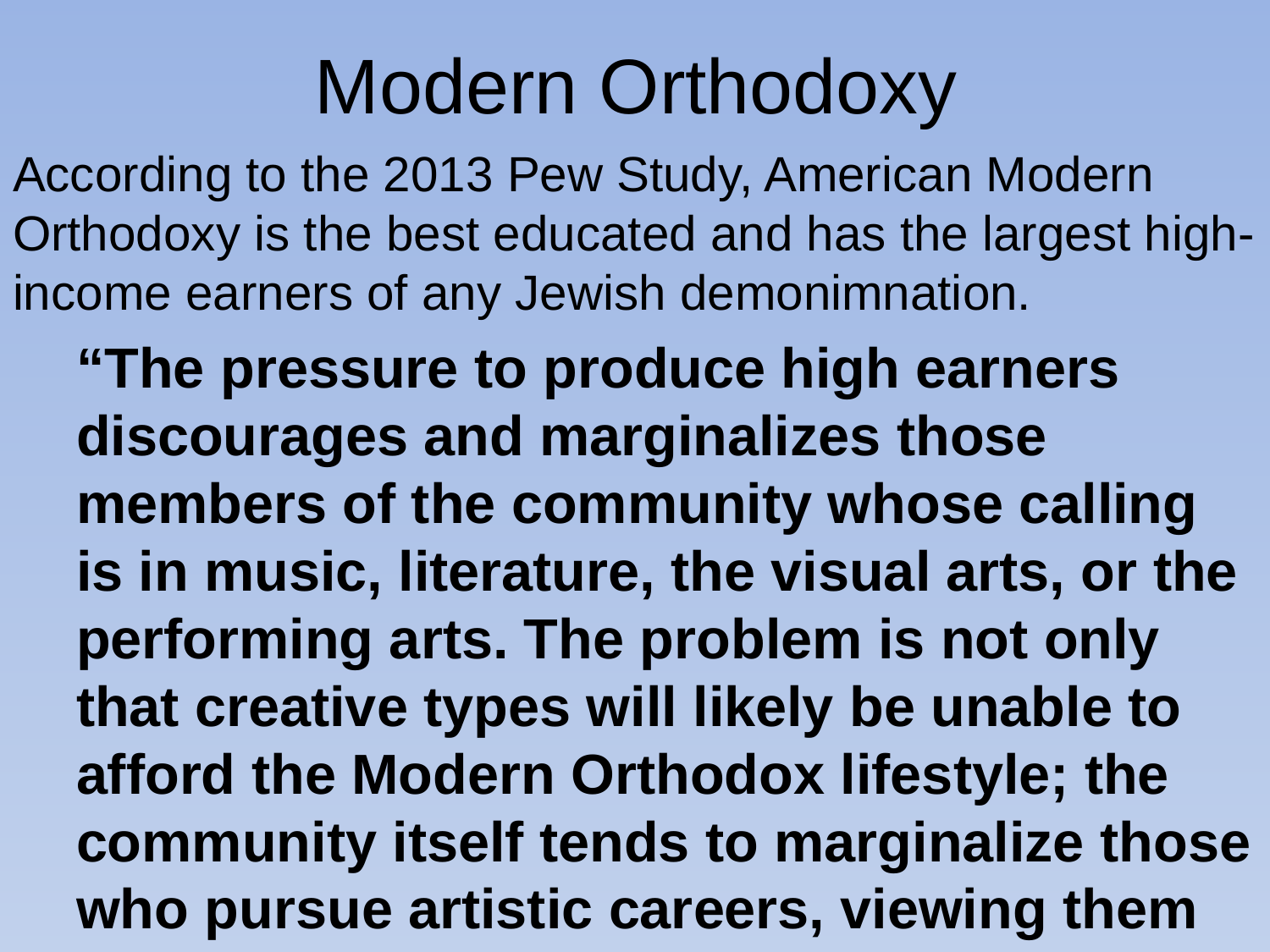

# Modern Orthodoxy
According to the 2013 Pew Study, American Modern Orthodoxy is the best educated and has the largest high-income earners of any Jewish demonimnation.
“The pressure to produce high earners discourages and marginalizes those members of the community whose calling is in music, literature, the visual arts, or the performing arts. The problem is not only that creative types will likely be unable to afford the Modern Orthodox lifestyle; the community itself tends to marginalize those who pursue artistic careers, viewing them as irresponsible.” Elli Fischer, Modern Orthodoxy Has Its Costs – Not Just Financial,  Jewish Week, Febuary 2015